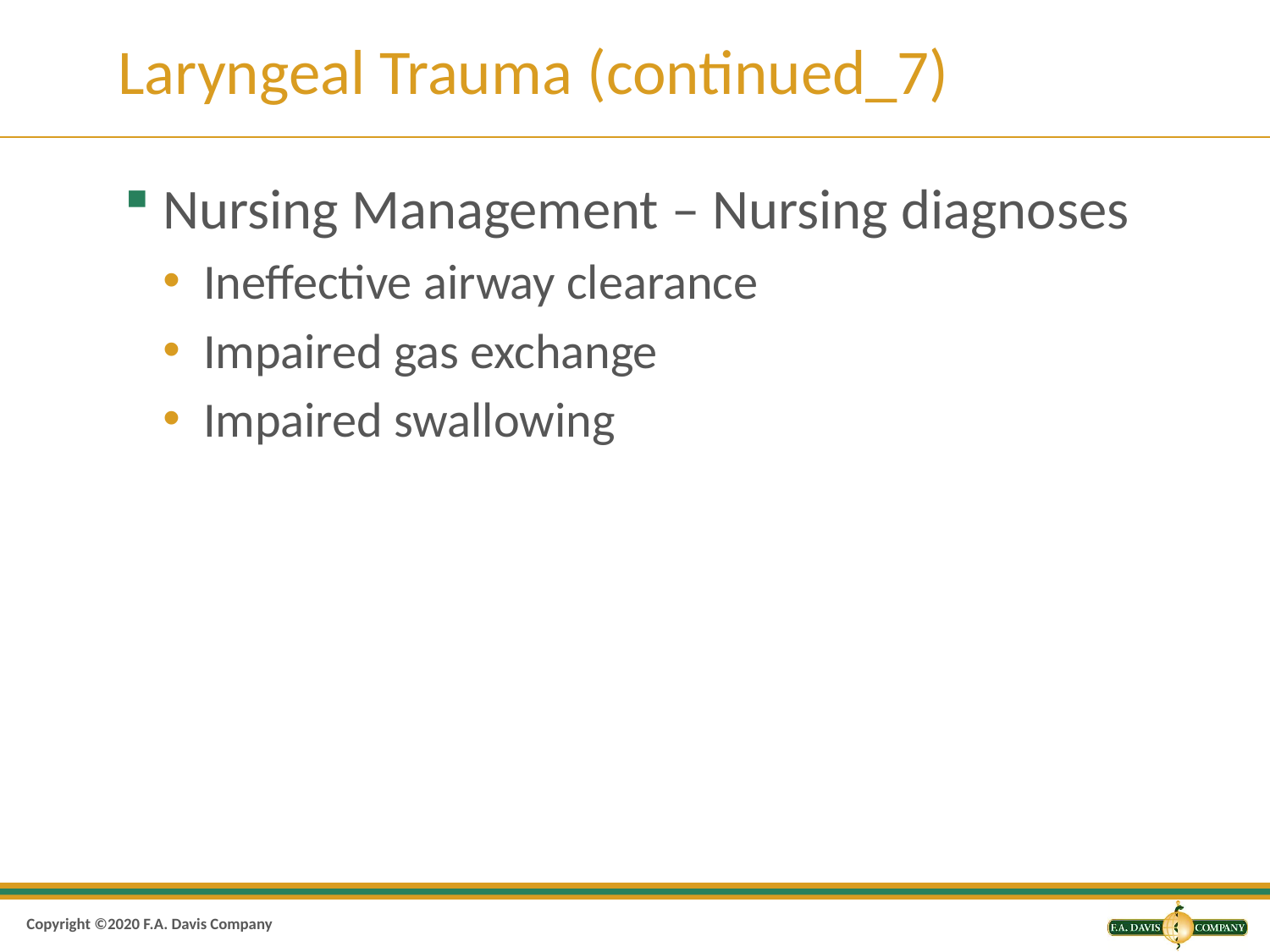

# Laryngeal Trauma (continued_7)
Nursing Management – Nursing diagnoses
Ineffective airway clearance
Impaired gas exchange
Impaired swallowing